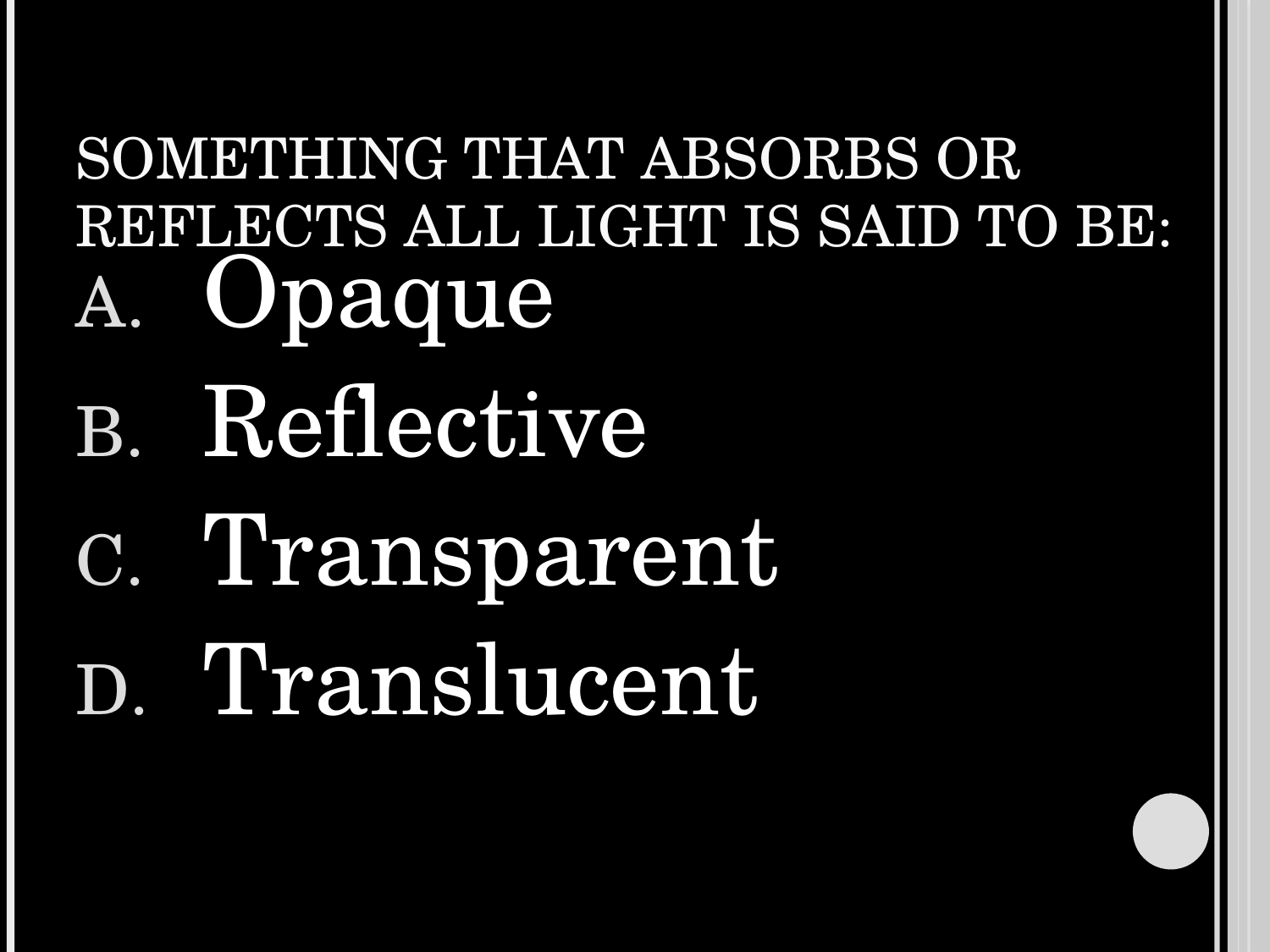

# Something that absorbs or reflects all light is said to be:
Opaque
Reflective
Transparent
Translucent